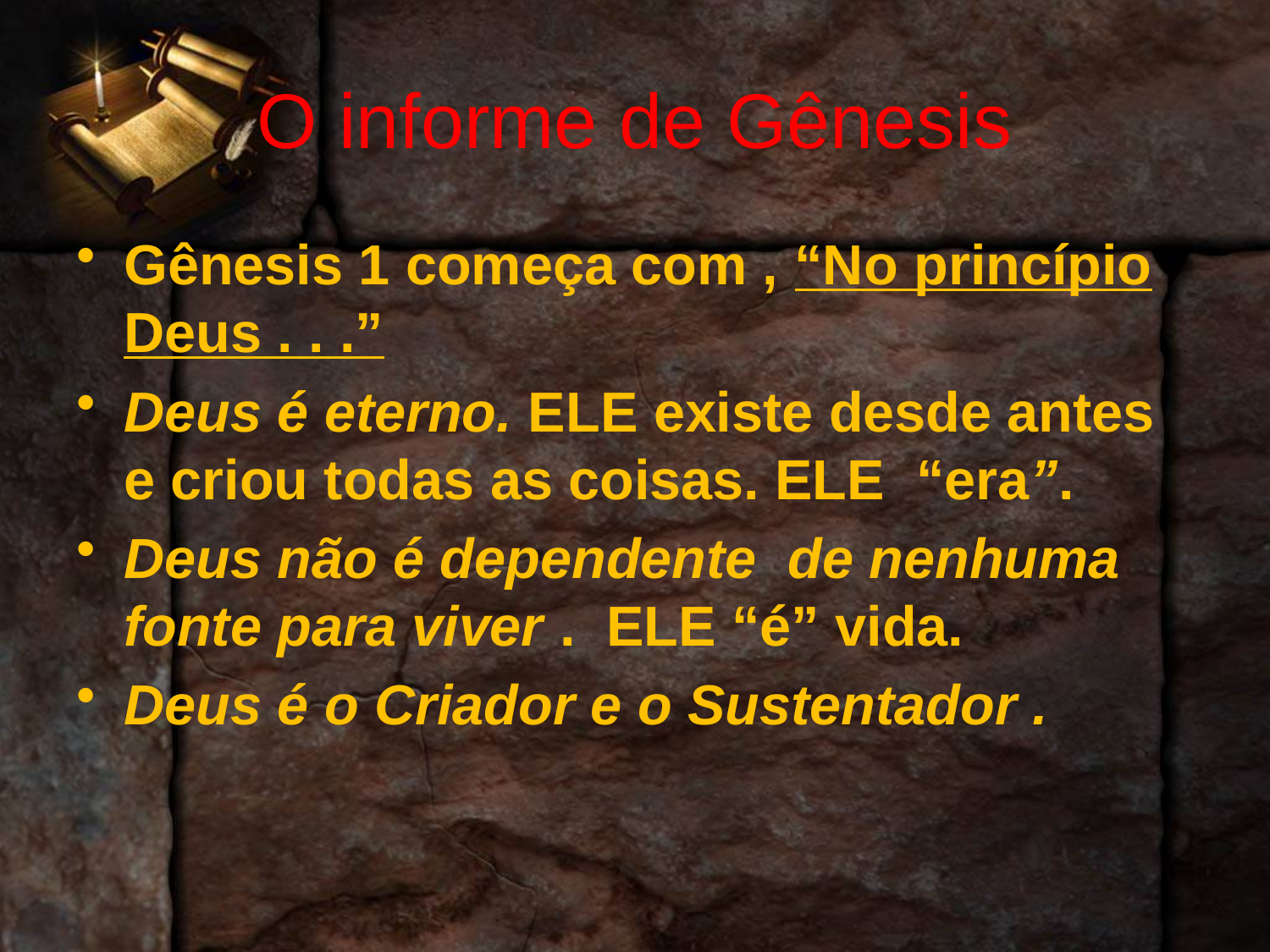

# O informe de Gênesis
Gênesis 1 começa com , “No princípio Deus . . .”
Deus é eterno. ELE existe desde antes e criou todas as coisas. ELE  “era”.
Deus não é dependente  de nenhuma fonte para viver .  ELE “é” vida.
Deus é o Criador e o Sustentador .